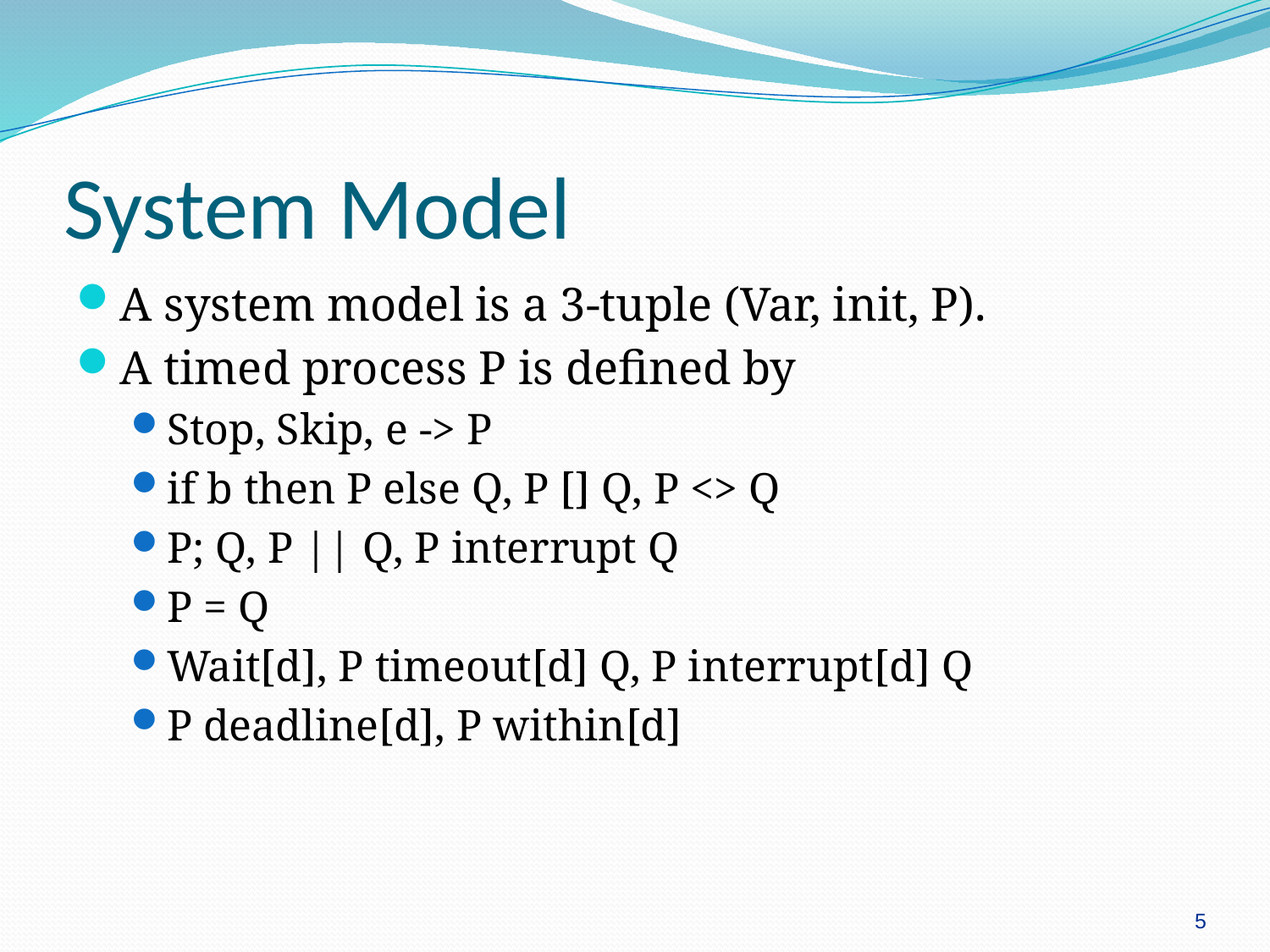

# System Model
A system model is a 3-tuple (Var, init, P).
A timed process P is defined by
Stop, Skip, e -> P
if b then P else Q, P [] Q, P <> Q
P; Q, P || Q, P interrupt Q
P = Q
Wait[d], P timeout[d] Q, P interrupt[d] Q
P deadline[d], P within[d]
5